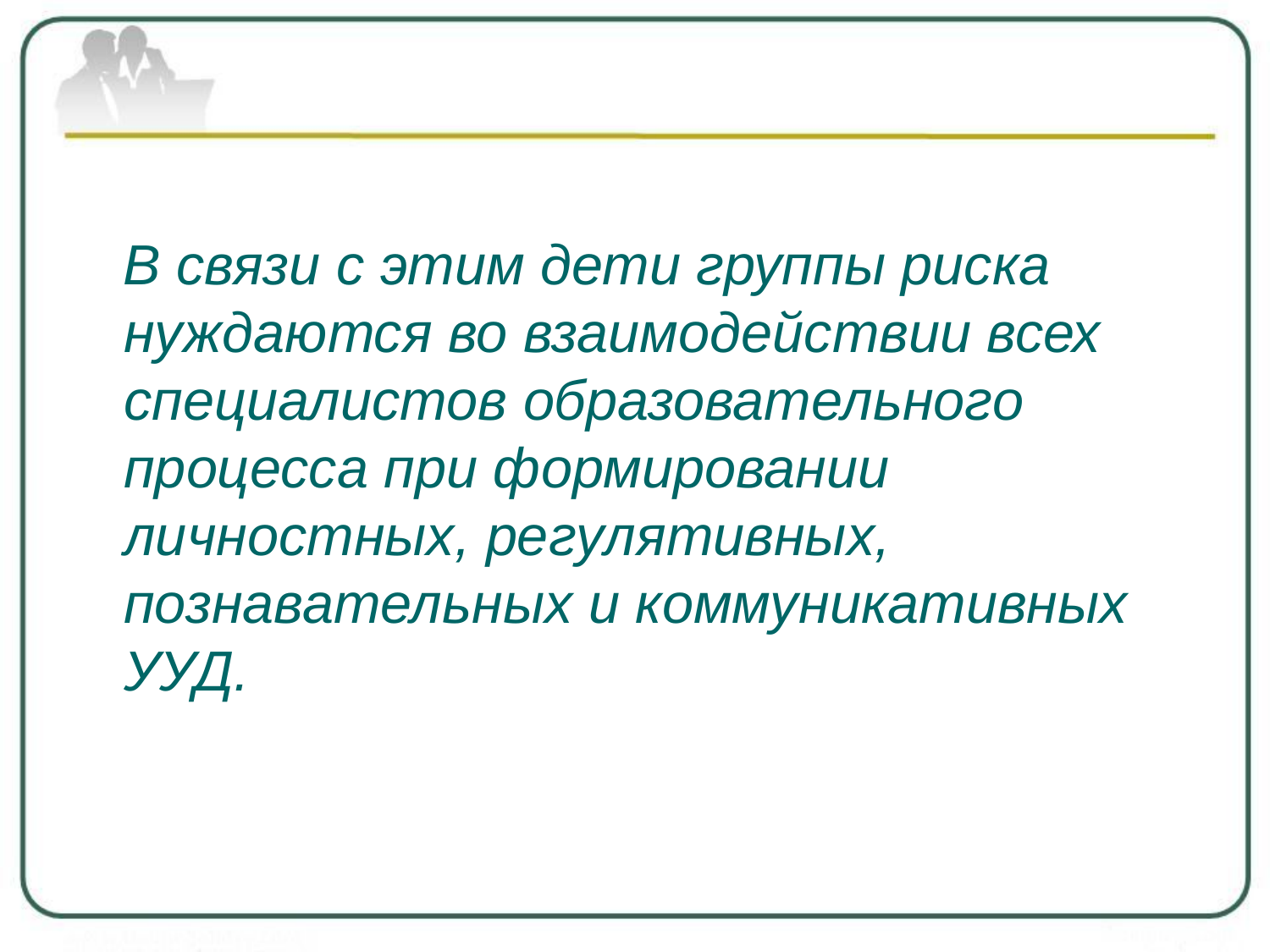

#
   В связи с этим дети группы риска нуждаются во взаимодействии всех специалистов образовательного процесса при формировании  личностных, регулятивных, познавательных и коммуникативных УУД.